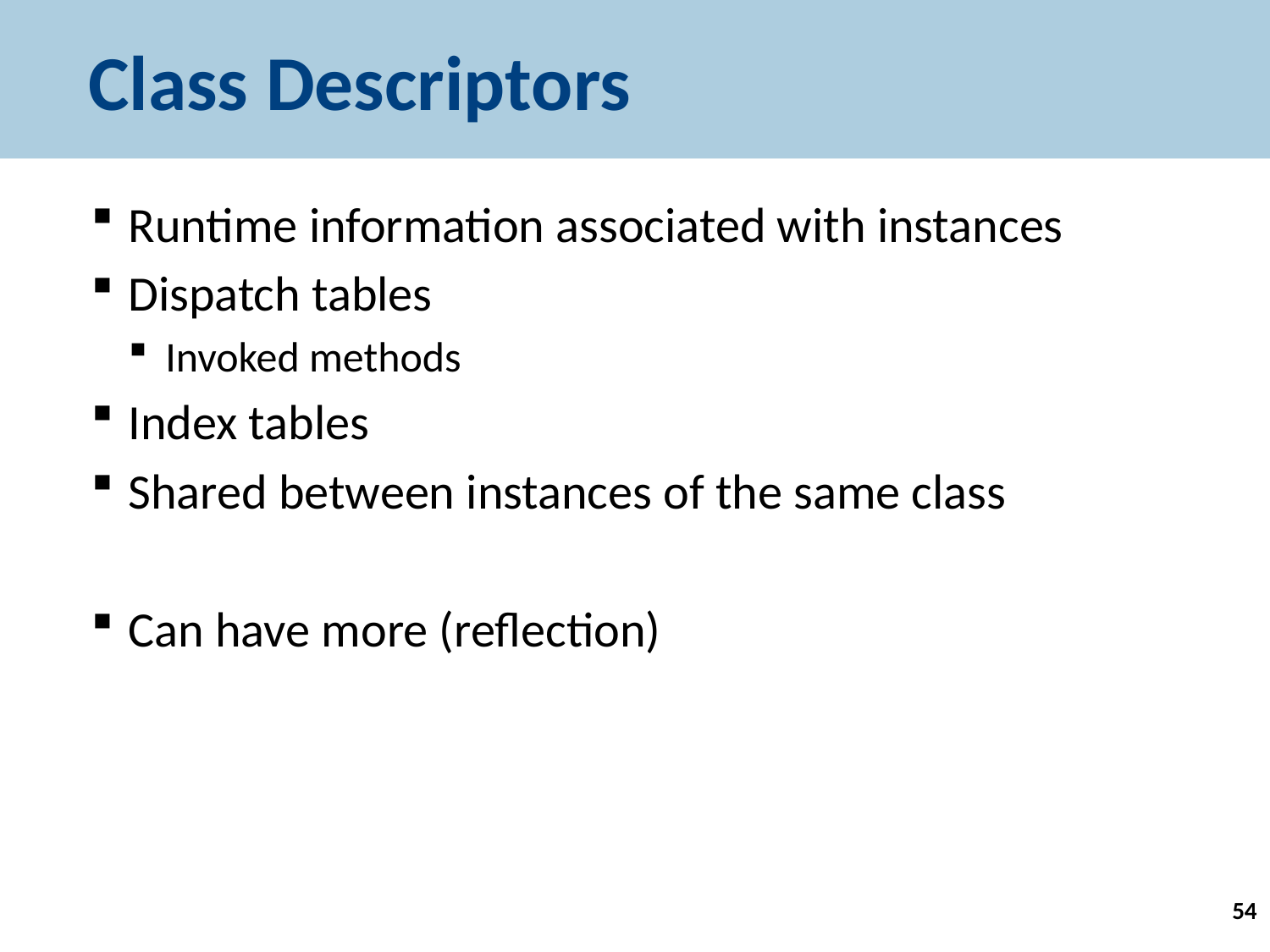

# Class Descriptors
Runtime information associated with instances
Dispatch tables
Invoked methods
Index tables
Shared between instances of the same class

Can have more (reflection)
54